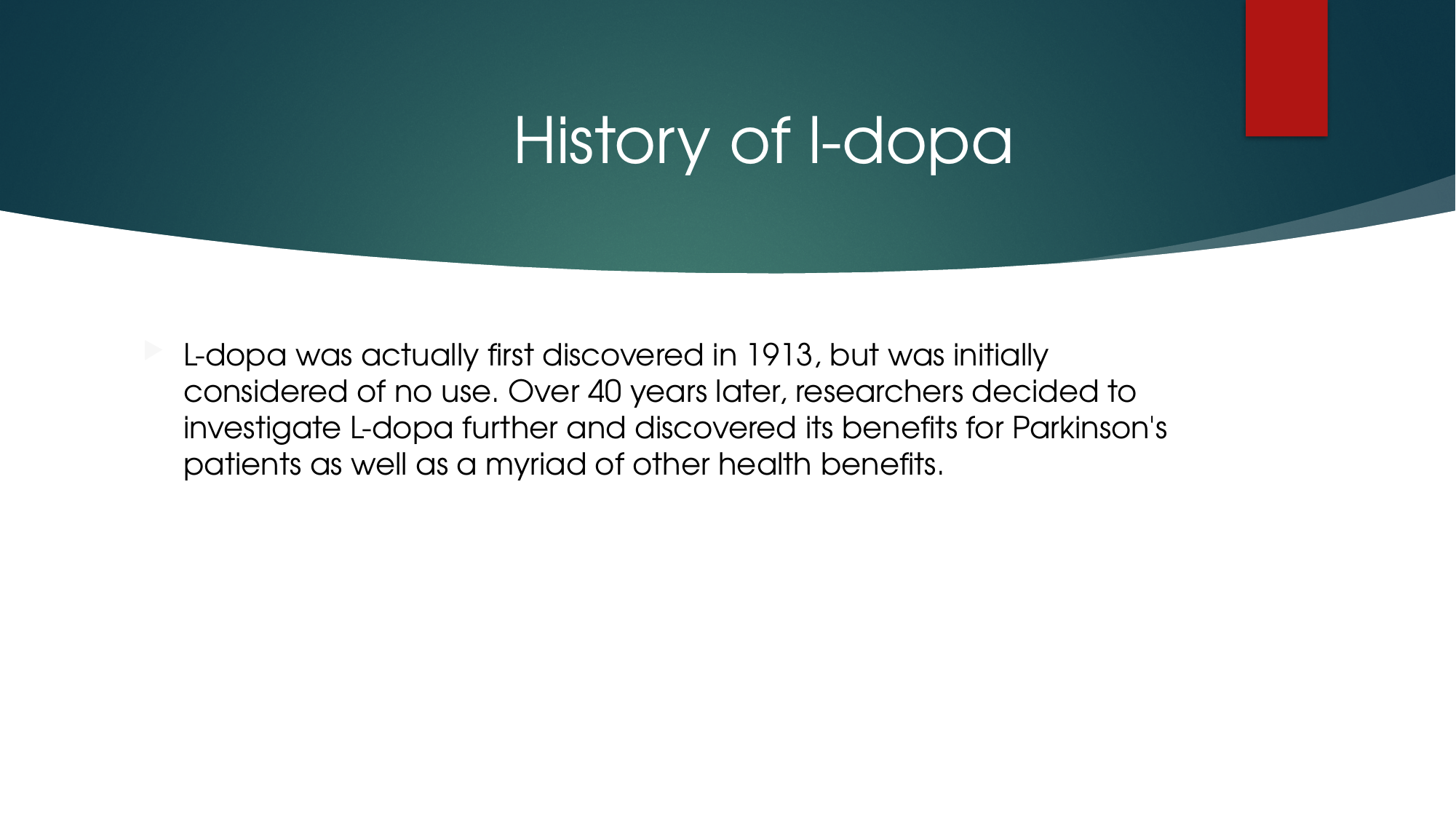

# History of l-dopa

L-dopa was actually first discovered in 1913, but was initially considered of no use. Over 40 years later, researchers decided to investigate L-dopa further and discovered its benefits for Parkinson's patients as well as a myriad of other health benefits.